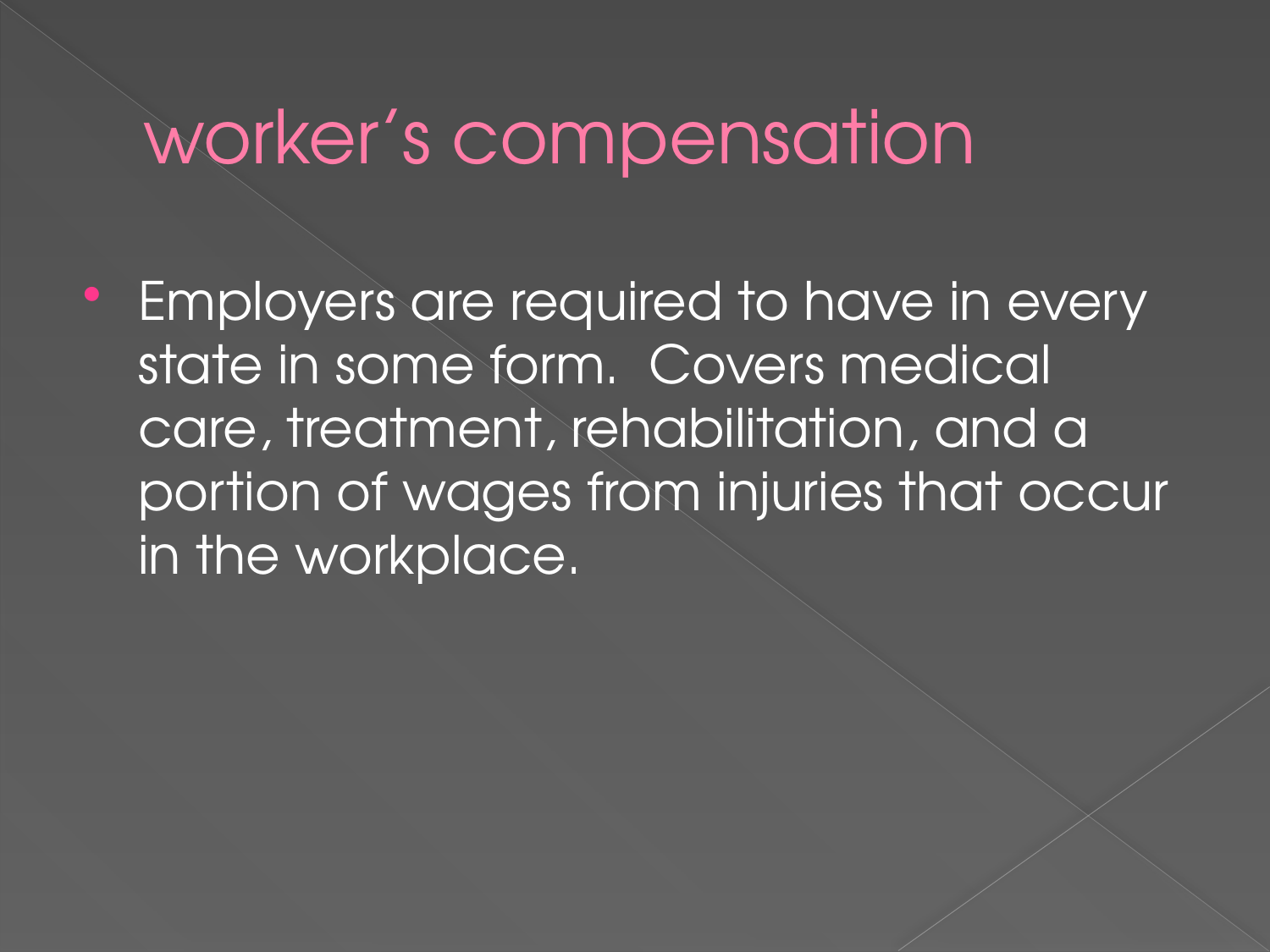

# worker’s compensation
Employers are required to have in every state in some form.  Covers medical care, treatment, rehabilitation, and a portion of wages from injuries that occur in the workplace.